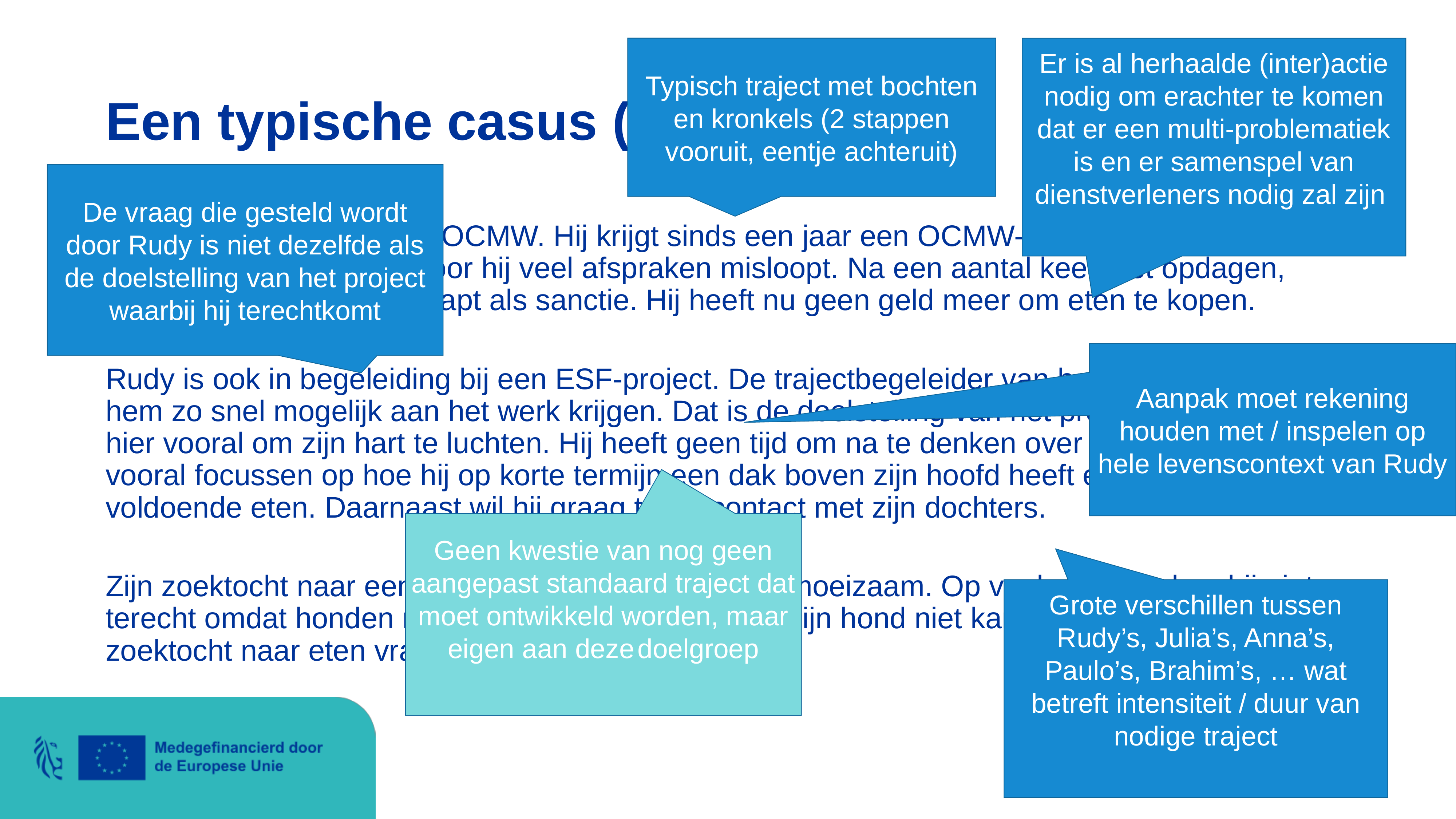

Typisch traject met bochten en kronkels (2 stappen vooruit, eentje achteruit)
Er is al herhaalde (inter)actie nodig om erachter te komen dat er een multi-problematiek is en er samenspel van dienstverleners nodig zal zijn

# Een typische casus (2)
De vraag die gesteld wordt door Rudy is niet dezelfde als de doelstelling van het project waarbij hij terechtkomt
Rudy is in begeleiding bij OCMW. Hij krijgt sinds een jaar een OCMW-leefloon. Hij beschikt niet over een gsm waardoor hij veel afspraken misloopt. Na een aantal keer niet opdagen, wordt zijn leefloon geschrapt als sanctie. Hij heeft nu geen geld meer om eten te kopen.

Rudy is ook in begeleiding bij een ESF-project. De trajectbegeleider van het ESF-project wil hem zo snel mogelijk aan het werk krijgen. Dat is de doelstelling van het project. Rudy komt hier vooral om zijn hart te luchten. Hij heeft geen tijd om na te denken over een job. Hij wil vooral focussen op hoe hij op korte termijn een dak boven zijn hoofd heeft en toegang tot voldoende eten. Daarnaast wil hij graag terug contact met zijn dochters.

Zijn zoektocht naar een (nood)woning verloopt heel moeizaam. Op veel plaatsen kan hij niet terecht omdat honden niet toegelaten zijn, en hij wil zijn hond niet kan achterlaten. Ook de zoektocht naar eten vraagt dagelijks veel energie.

Aanpak moet rekening houden met / inspelen op hele levenscontext van Rudy
Geen kwestie van nog geen aangepast standaard traject dat moet ontwikkeld worden, maar eigen aan deze doelgroep

Grote verschillen tussen Rudy’s, Julia’s, Anna’s, Paulo’s, Brahim’s, … wat betreft intensiteit / duur van nodige traject